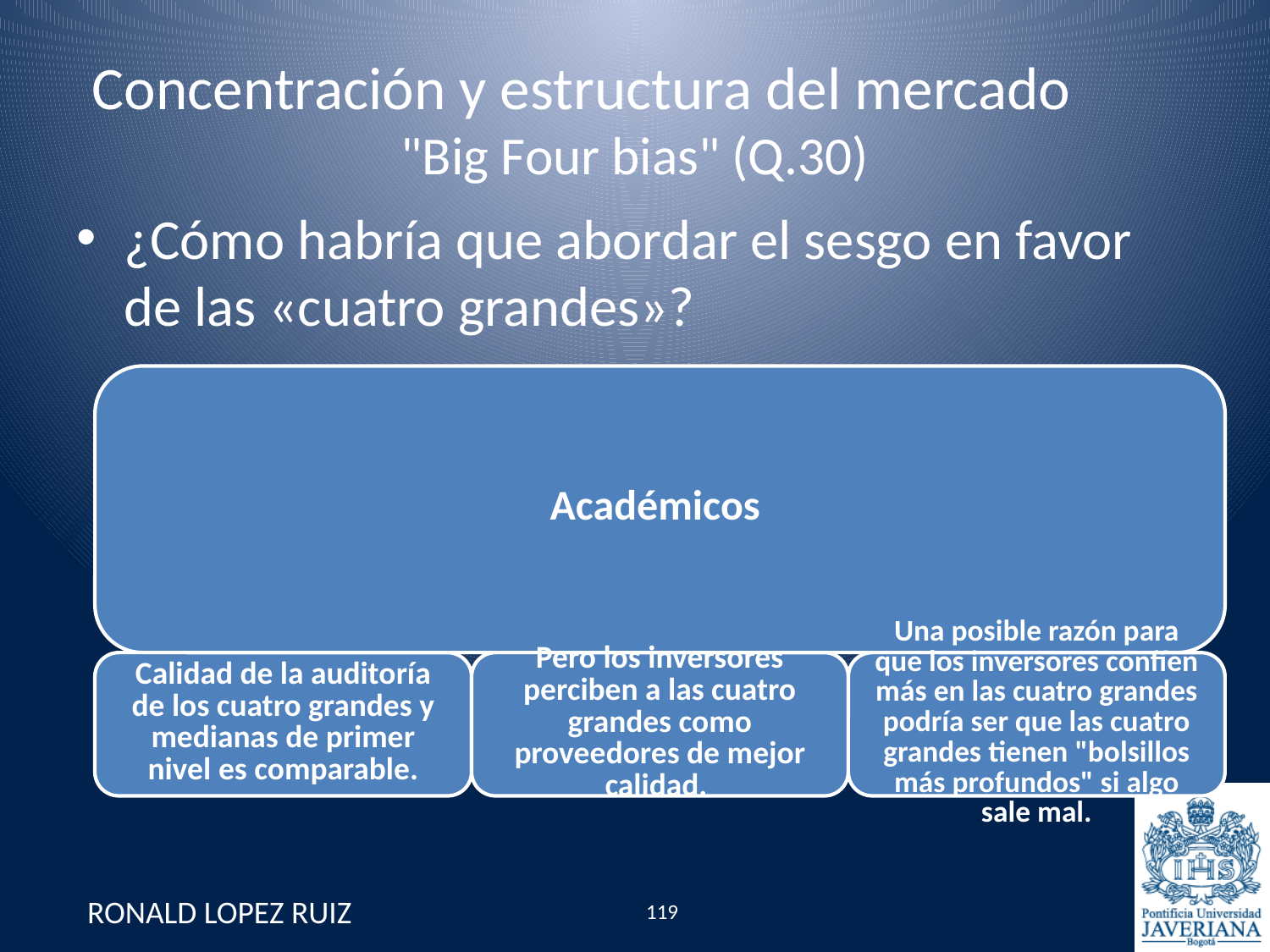

# Concentración y estructura del mercado "Big Four bias" (Q.30)
¿Cómo habría que abordar el sesgo en favor de las «cuatro grandes»?
Académicos
Calidad de la auditoría de los cuatro grandes y medianas de primer nivel es comparable.
Pero los inversores perciben a las cuatro grandes como proveedores de mejor calidad.
Una posible razón para que los inversores confíen más en las cuatro grandes podría ser que las cuatro grandes tienen "bolsillos más profundos" si algo sale mal.
RONALD LOPEZ RUIZ
119